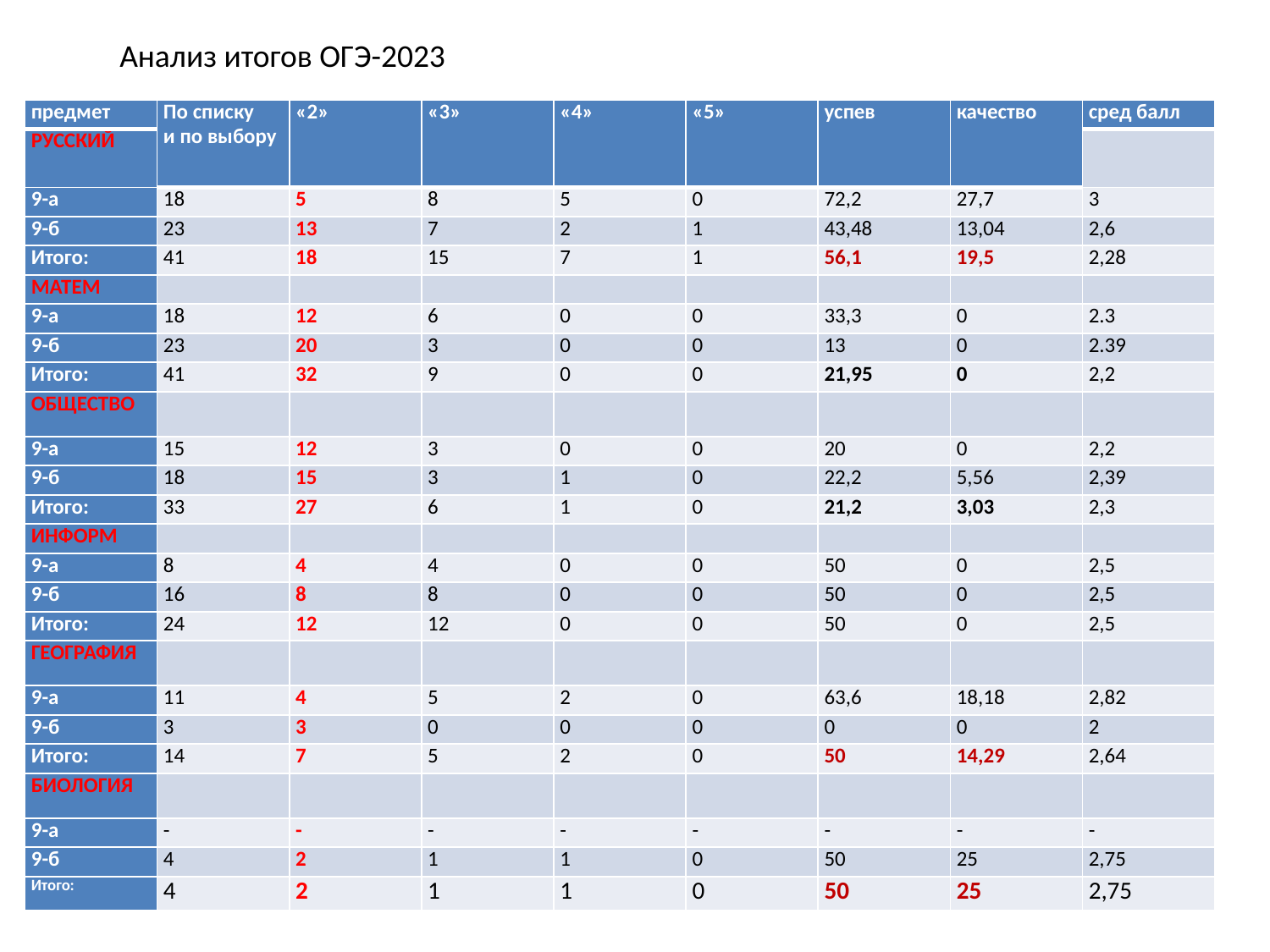

Анализ итогов ОГЭ-2023
| предмет | По списку и по выбору | «2» | «3» | «4» | «5» | успев | качество | сред балл |
| --- | --- | --- | --- | --- | --- | --- | --- | --- |
| РУССКИЙ |  |  |  |  |  |  |  |  |
| 9-а | 18 | 5 | 8 | 5 | 0 | 72,2 | 27,7 | 3 |
| 9-б | 23 | 13 | 7 | 2 | 1 | 43,48 | 13,04 | 2,6 |
| Итого: | 41 | 18 | 15 | 7 | 1 | 56,1 | 19,5 | 2,28 |
| МАТЕМ |  |  |  |  |  |  |  |  |
| 9-а | 18 | 12 | 6 | 0 | 0 | 33,3 | 0 | 2.3 |
| 9-б | 23 | 20 | 3 | 0 | 0 | 13 | 0 | 2.39 |
| Итого: | 41 | 32 | 9 | 0 | 0 | 21,95 | 0 | 2,2 |
| ОБЩЕСТВО |  |  |  |  |  |  |  |  |
| 9-а | 15 | 12 | 3 | 0 | 0 | 20 | 0 | 2,2 |
| 9-б | 18 | 15 | 3 | 1 | 0 | 22,2 | 5,56 | 2,39 |
| Итого: | 33 | 27 | 6 | 1 | 0 | 21,2 | 3,03 | 2,3 |
| ИНФОРМ |  |  |  |  |  |  |  |  |
| 9-а | 8 | 4 | 4 | 0 | 0 | 50 | 0 | 2,5 |
| 9-б | 16 | 8 | 8 | 0 | 0 | 50 | 0 | 2,5 |
| Итого: | 24 | 12 | 12 | 0 | 0 | 50 | 0 | 2,5 |
| ГЕОГРАФИЯ |  |  |  |  |  |  |  |  |
| 9-а | 11 | 4 | 5 | 2 | 0 | 63,6 | 18,18 | 2,82 |
| 9-б | 3 | 3 | 0 | 0 | 0 | 0 | 0 | 2 |
| Итого: | 14 | 7 | 5 | 2 | 0 | 50 | 14,29 | 2,64 |
| БИОЛОГИЯ |  |  |  |  |  |  |  |  |
| 9-а | - | - | - | - | - | - | - | - |
| 9-б | 4 | 2 | 1 | 1 | 0 | 50 | 25 | 2,75 |
| Итого: | 4 | 2 | 1 | 1 | 0 | 50 | 25 | 2,75 |